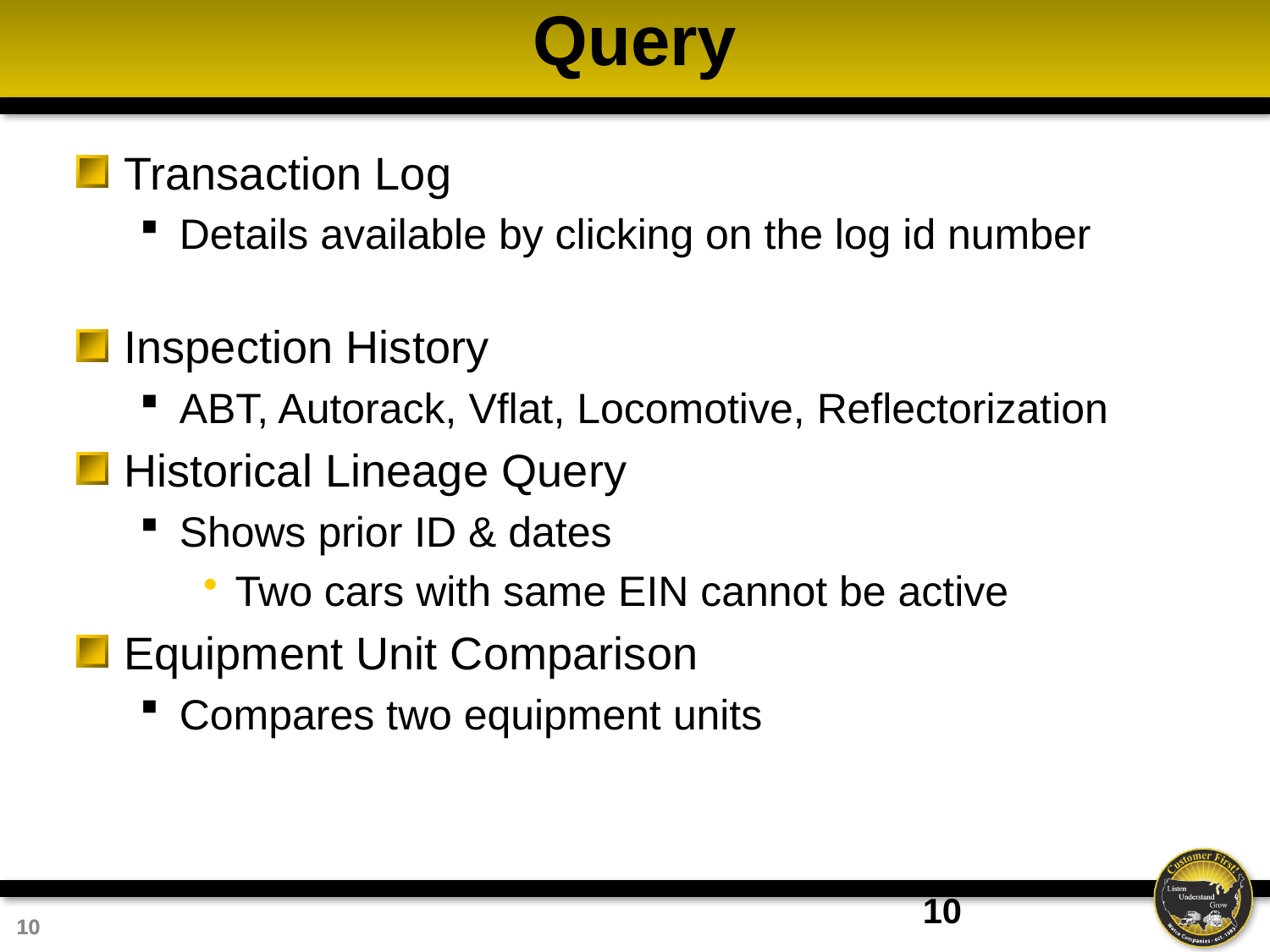

# Query
Transaction Log
Details available by clicking on the log id number
Inspection History
ABT, Autorack, Vflat, Locomotive, Reflectorization
Historical Lineage Query
Shows prior ID & dates
Two cars with same EIN cannot be active
Equipment Unit Comparison
Compares two equipment units
10